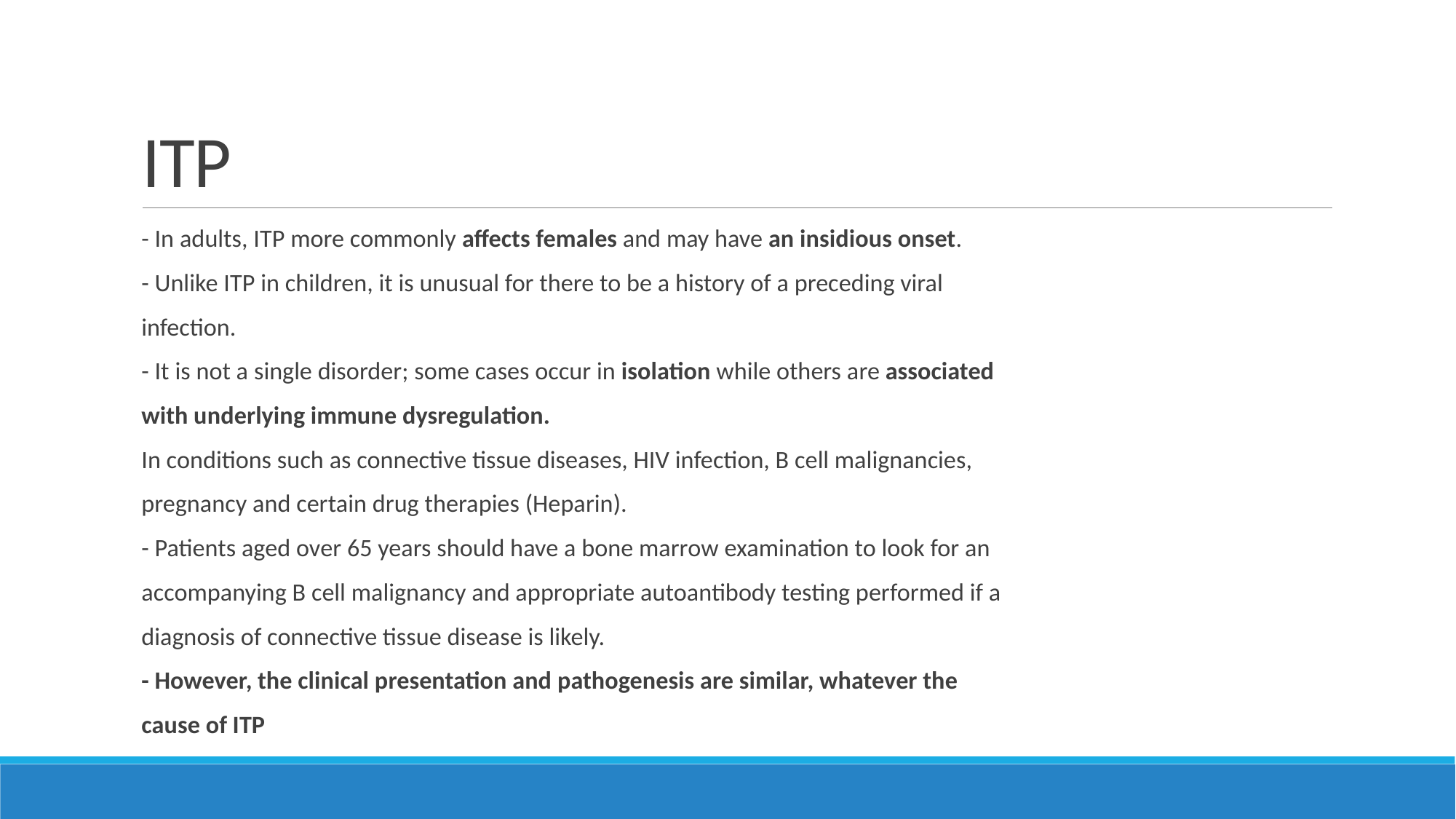

# ITP
- In adults, ITP more commonly affects females and may have an insidious onset.
- Unlike ITP in children, it is unusual for there to be a history of a preceding viral
infection.
- It is not a single disorder; some cases occur in isolation while others are associated
with underlying immune dysregulation.
In conditions such as connective tissue diseases, HIV infection, B cell malignancies,
pregnancy and certain drug therapies (Heparin).
- Patients aged over 65 years should have a bone marrow examination to look for an
accompanying B cell malignancy and appropriate autoantibody testing performed if a
diagnosis of connective tissue disease is likely.
- However, the clinical presentation and pathogenesis are similar, whatever the
cause of ITP